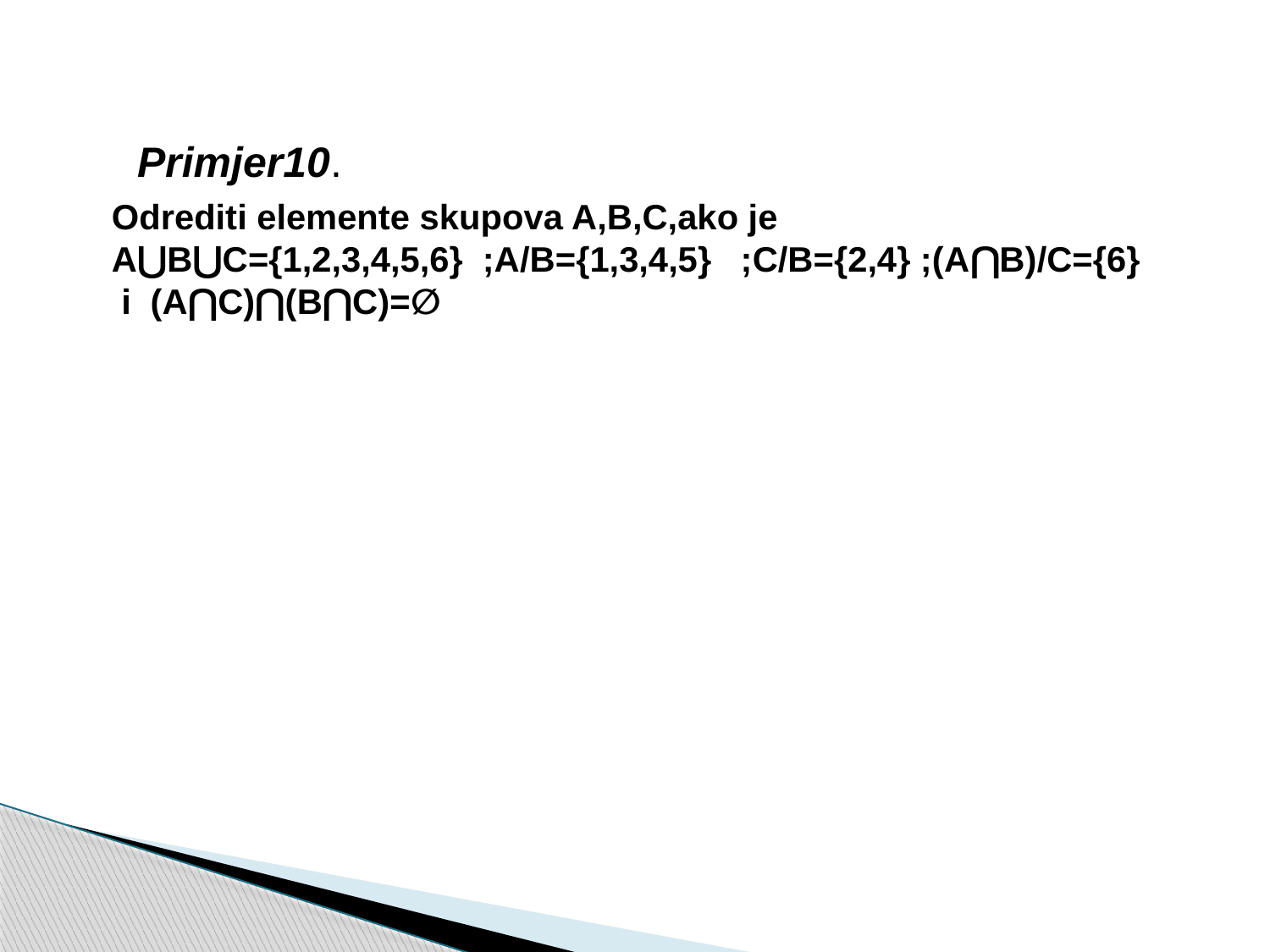

Primjer10.
Odrediti elemente skupova A,B,C,ako je
A⋃B⋃C={1,2,3,4,5,6}  ;A/B={1,3,4,5}   ;C/B={2,4} ;(A⋂B)/C={6}
 i  (A⋂C)⋂(B⋂C)=∅